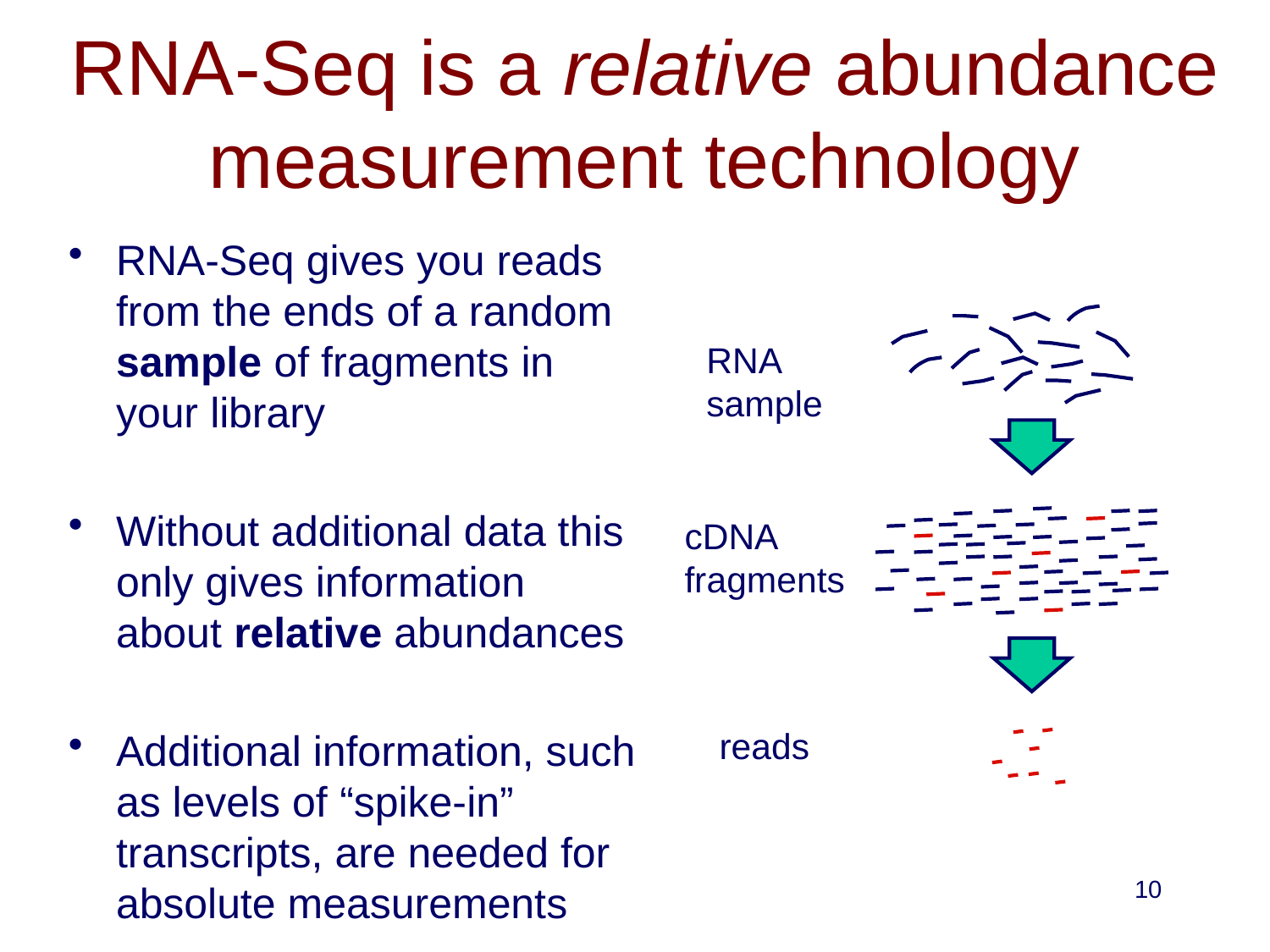

# RNA-Seq is a relative abundance measurement technology
RNA-Seq gives you reads from the ends of a random sample of fragments in your library

Without additional data this only gives information about relative abundances

Additional information, such as levels of “spike-in” transcripts, are needed for absolute measurements

RNA
sample

cDNA
fragments

reads

10